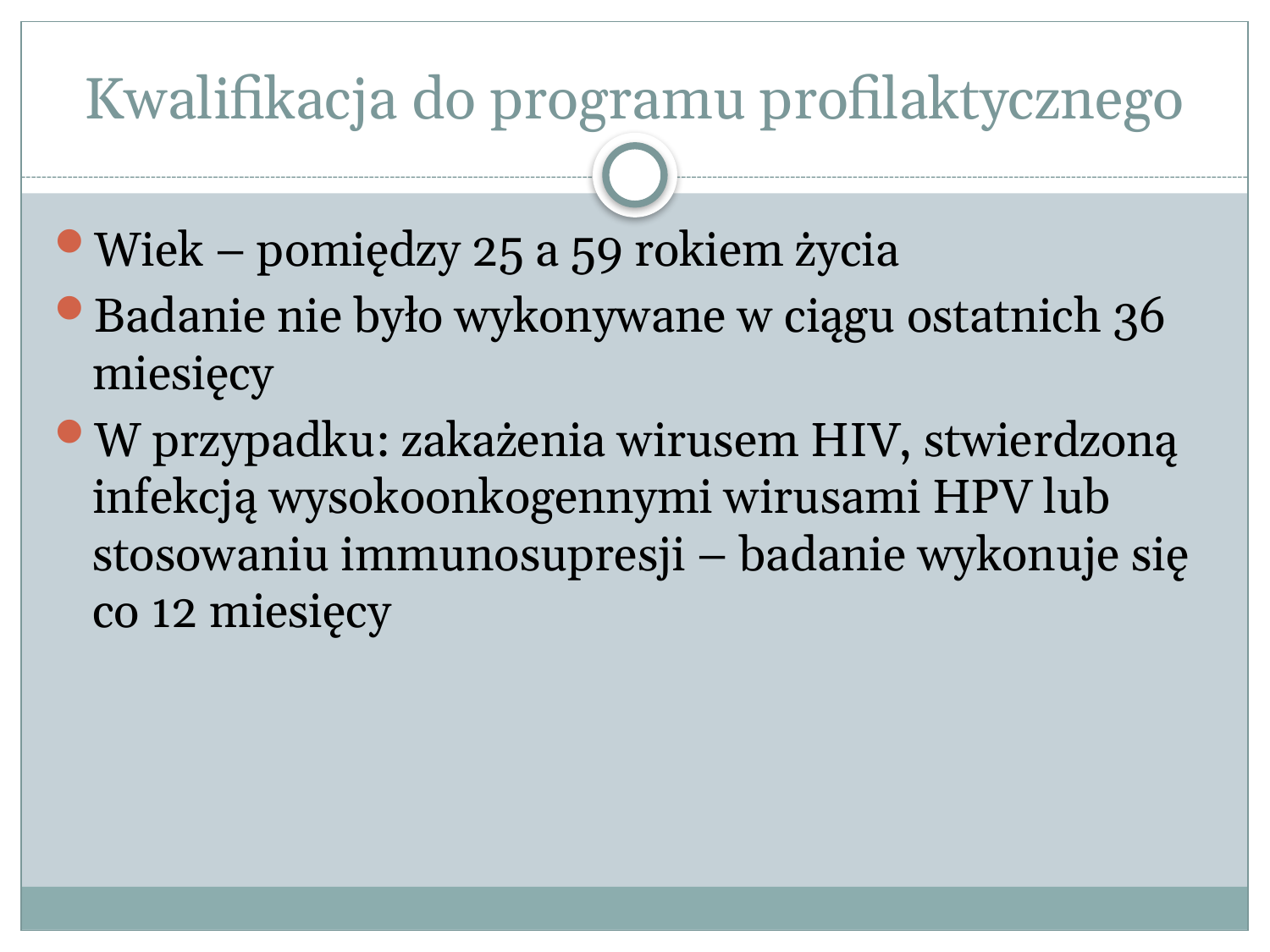

# Kwalifikacja do programu profilaktycznego
Wiek – pomiędzy 25 a 59 rokiem życia
Badanie nie było wykonywane w ciągu ostatnich 36 miesięcy
W przypadku: zakażenia wirusem HIV, stwierdzoną infekcją wysokoonkogennymi wirusami HPV lub stosowaniu immunosupresji – badanie wykonuje się co 12 miesięcy